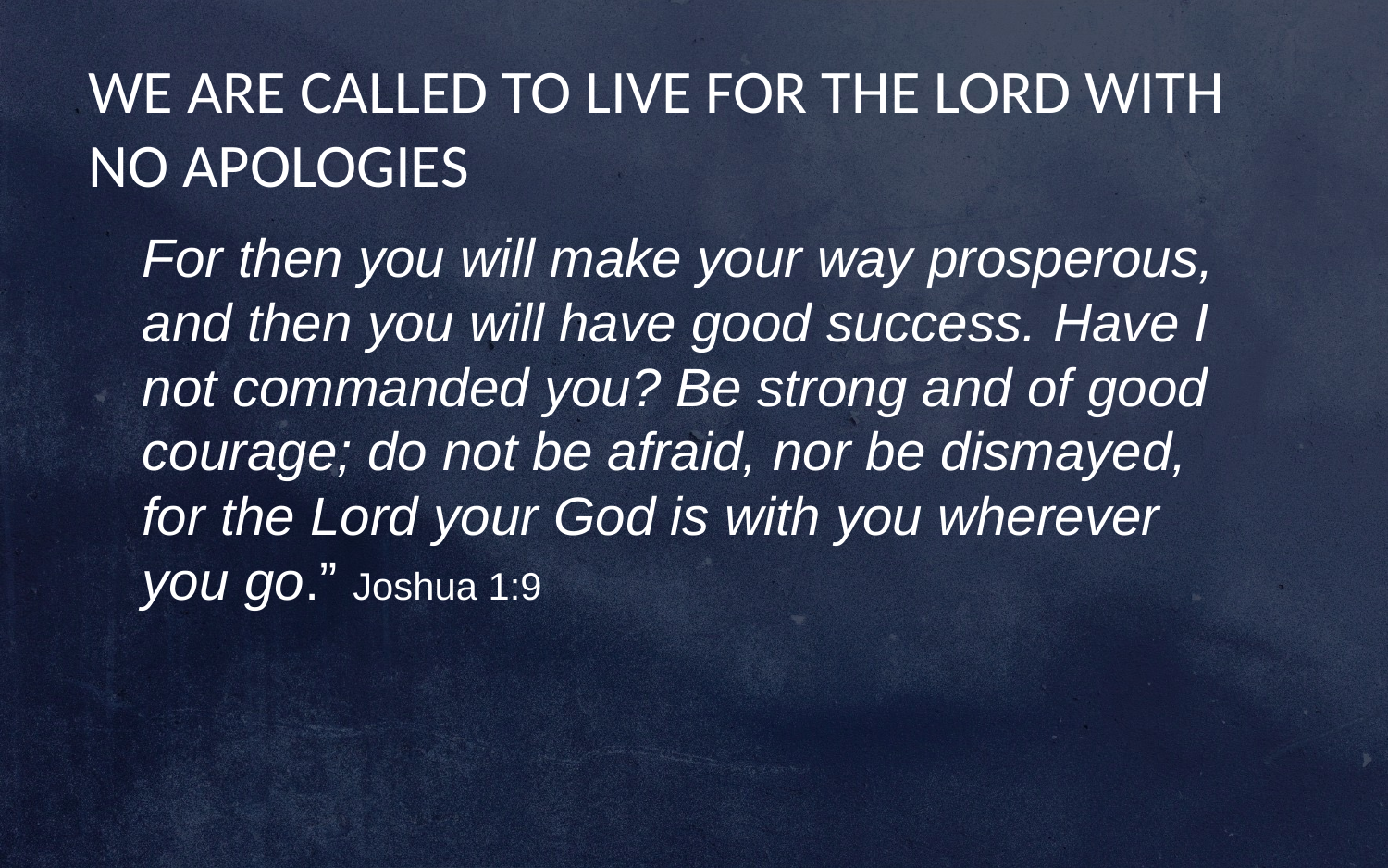

WE ARE CALLED TO LIVE FOR THE LORD WITH NO APOLOGIES
For then you will make your way prosperous, and then you will have good success. Have I not commanded you? Be strong and of good courage; do not be afraid, nor be dismayed, for the Lord your God is with you wherever you go.” Joshua 1:9